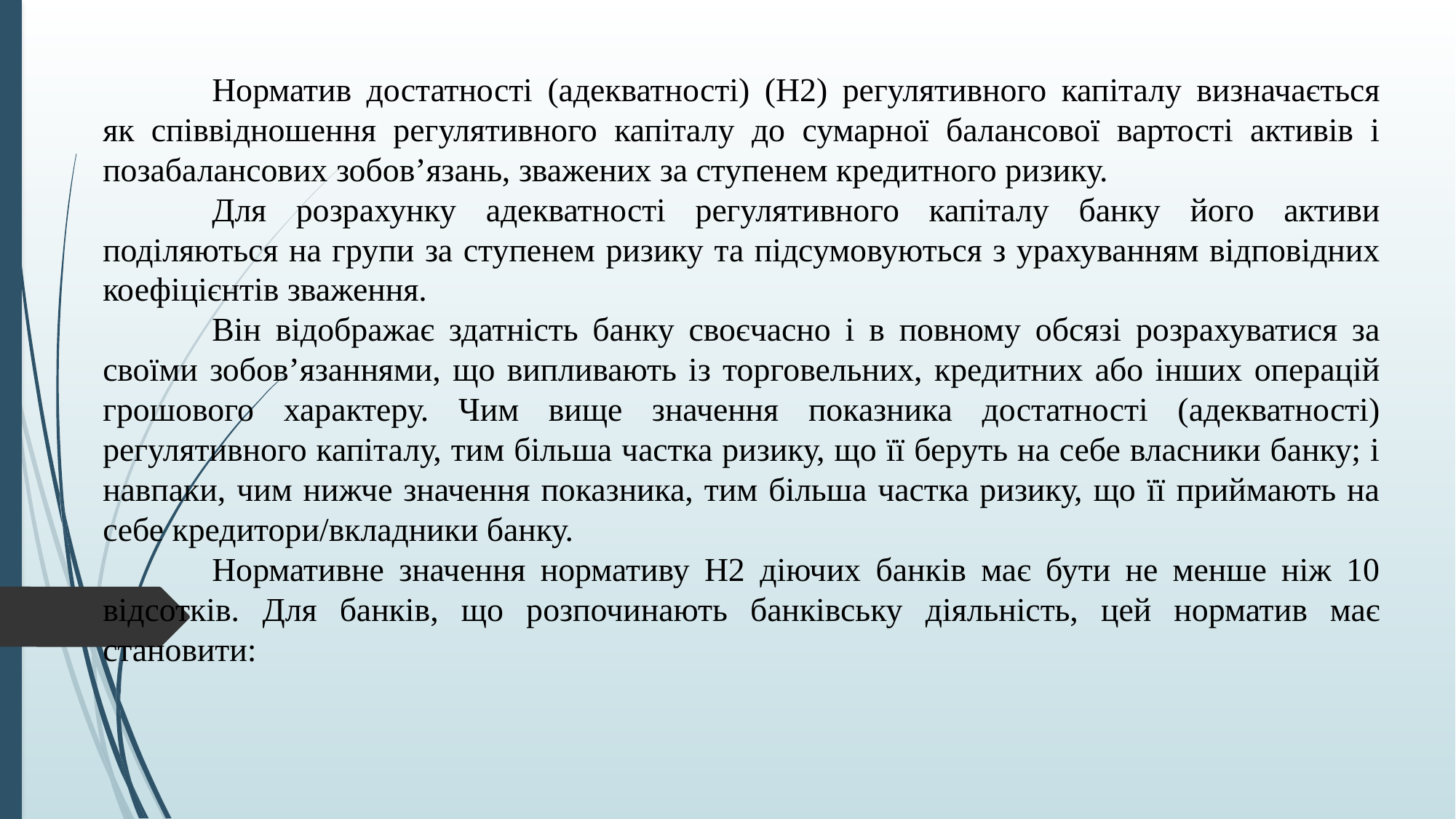

Норматив достатності (адекватності) (Н2) регулятивного капіталу визначається як співвідношення регулятивного капіталу до сумарної балансової вартості активів і позабалансових зобов’язань, зважених за ступенем кредитного ризику.
	Для розрахунку адекватності регулятивного капіталу банку його активи поділяються на групи за ступенем ризику та підсумовуються з урахуванням відповідних коефіцієнтів зваження.
	Він відображає здатність банку своєчасно і в повному обсязі розрахуватися за своїми зобов’язаннями, що випливають із торговельних, кредитних або інших операцій грошового характеру. Чим вище значення показника достатності (адекватності) регулятивного капіталу, тим більша частка ризику, що її беруть на себе власники банку; і навпаки, чим нижче значення показника, тим більша частка ризику, що її приймають на себе кредитори/вкладники банку.
	Нормативне значення нормативу Н2 діючих банків має бути не менше ніж 10 відсотків. Для банків, що розпочинають банківську діяльність, цей норматив має становити: